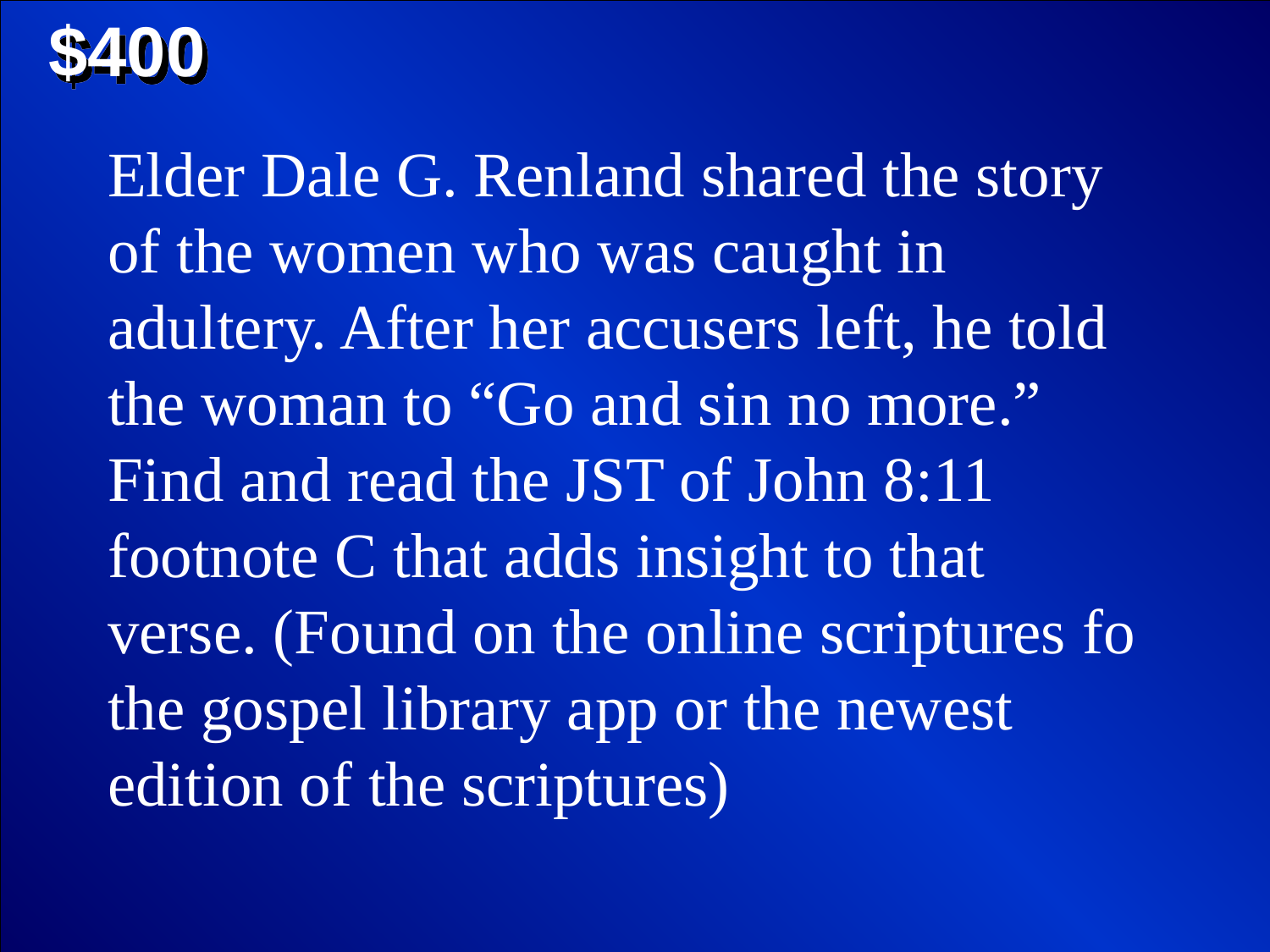

$400
Elder Dale G. Renland shared the story of the women who was caught in adultery. After her accusers left, he told the woman to “Go and sin no more.” Find and read the JST of John 8:11 footnote C that adds insight to that verse. (Found on the online scriptures fo the gospel library app or the newest edition of the scriptures)